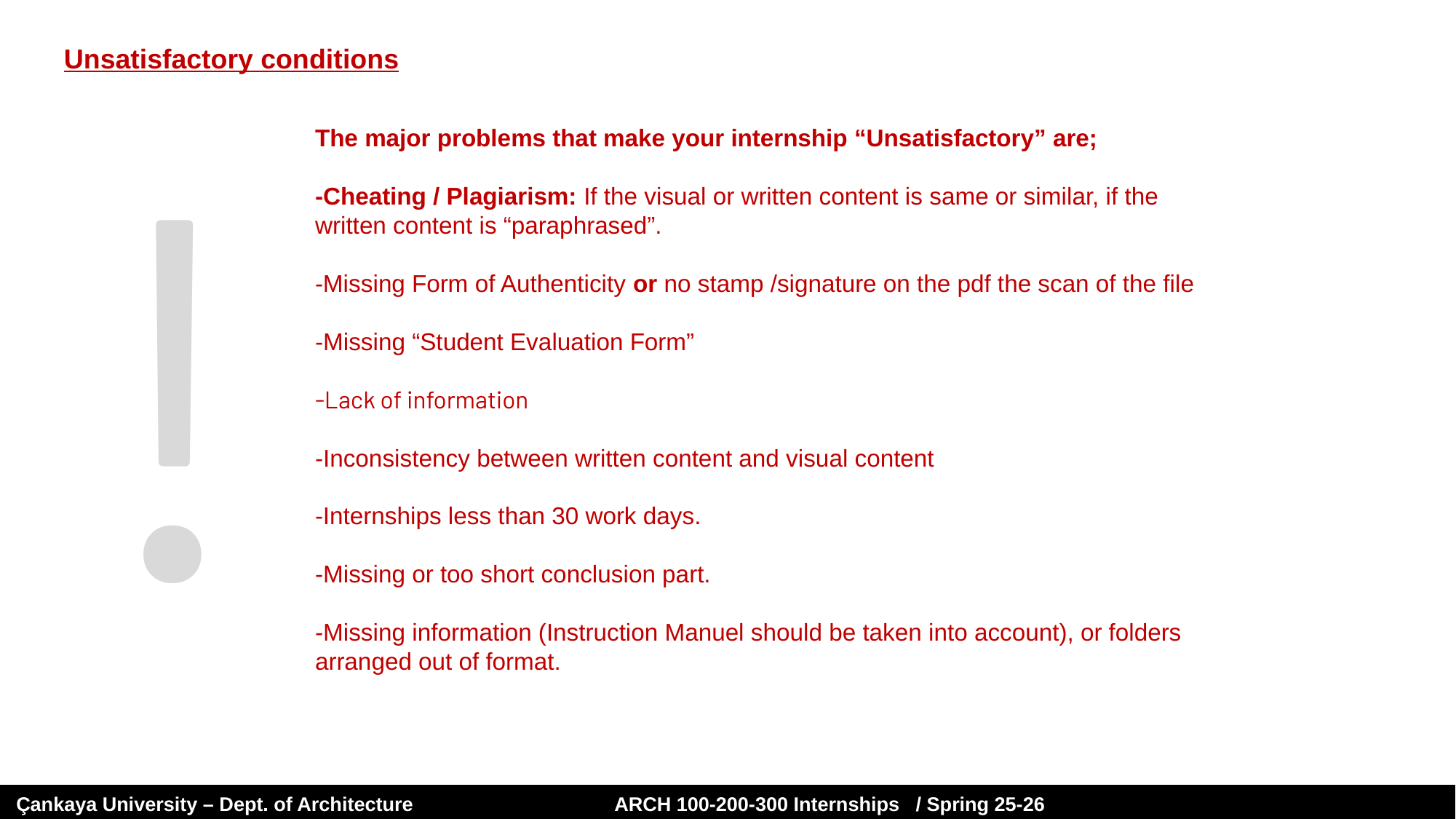

Unsatisfactory conditions
!
The major problems that make your internship “Unsatisfactory” are;

-Cheating / Plagiarism: If the visual or written content is same or similar, if the written content is “paraphrased”.

-Missing Form of Authenticity or no stamp /signature on the pdf the scan of the file

-Missing “Student Evaluation Form”

-Lack of information

-Inconsistency between written content and visual content

-Internships less than 30 work days.

-Missing or too short conclusion part.

-Missing information (Instruction Manuel should be taken into account), or folders arranged out of format.

 Çankaya University – Dept. of Architecture                                     ARCH 100-200-300 Internships   / Spring 25-26                                                                                    9/10